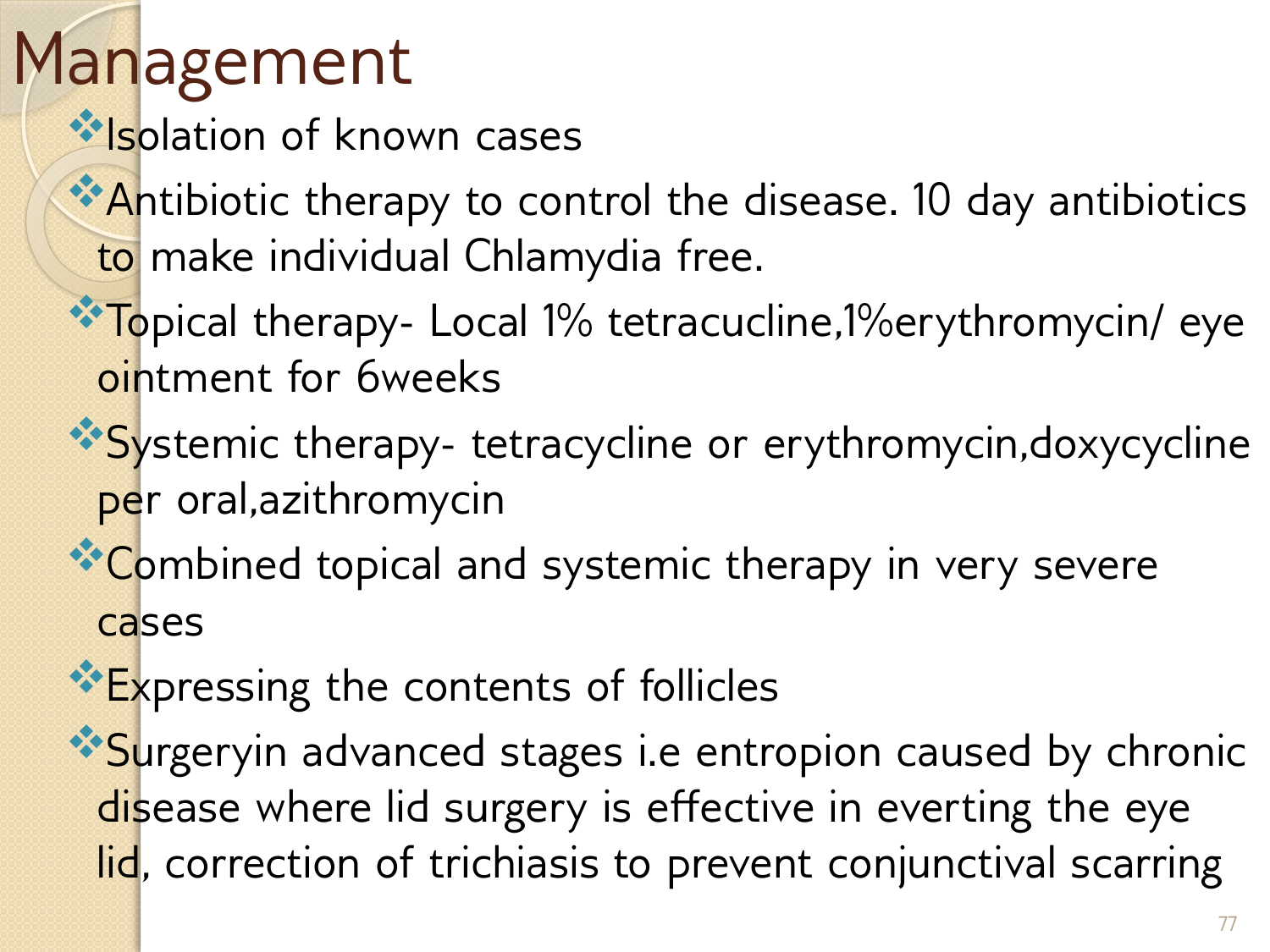

# Management
Isolation of known cases
Antibiotic therapy to control the disease. 10 day antibiotics to make individual Chlamydia free.
Topical therapy- Local 1% tetracucline,1%erythromycin/ eye ointment for 6weeks
Systemic therapy- tetracycline or erythromycin,doxycycline per oral,azithromycin
Combined topical and systemic therapy in very severe cases
Expressing the contents of follicles
Surgeryin advanced stages i.e entropion caused by chronic disease where lid surgery is effective in everting the eye lid, correction of trichiasis to prevent conjunctival scarring
77